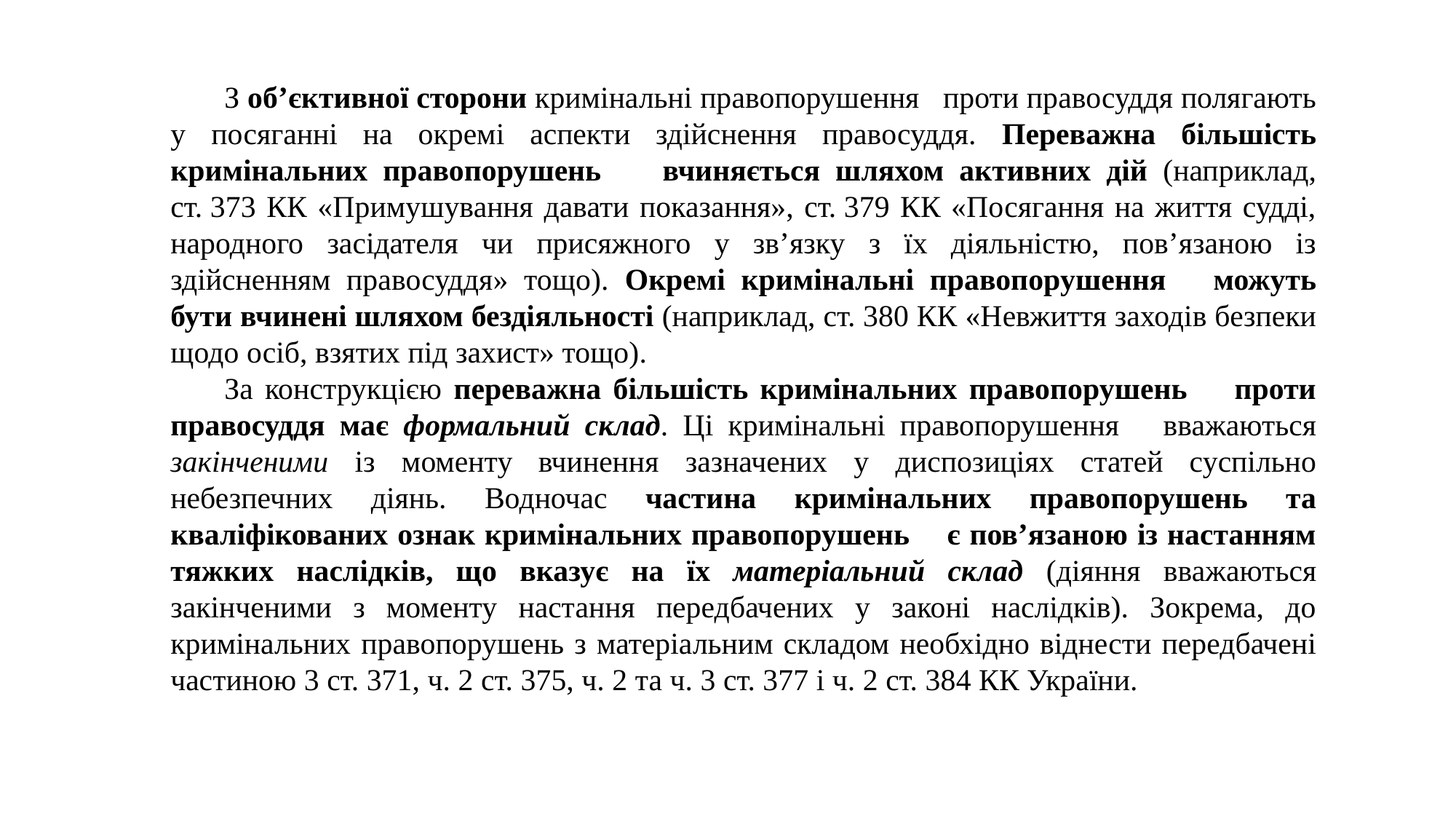

З об’єктивної сторони кримінальні правопорушення   проти правосуддя полягають у посяганні на окремі аспекти здійснення правосуддя. Переважна більшість кримінальних правопорушень    вчиняється шляхом активних дій (наприклад, ст. 373 КК «Примушування давати показання», ст. 379 КК «Посягання на життя судді, народного засідателя чи присяжного у зв’язку з їх діяльністю, пов’язаною із здійсненням правосуддя» тощо). Окремі кримінальні правопорушення   можуть бути вчинені шляхом бездіяльності (наприклад, ст. 380 КК «Невжиття заходів безпеки щодо осіб, взятих під захист» тощо).
За конструкцією переважна більшість кримінальних правопорушень    проти правосуддя має формальний склад. Ці кримінальні правопорушення   вважаються закінченими із моменту вчинення зазначених у диспозиціях статей суспільно небезпечних діянь. Водночас частина кримінальних правопорушень та кваліфікованих ознак кримінальних правопорушень    є пов’язаною із настанням тяжких наслідків, що вказує на їх матеріальний склад (діяння вважаються закінченими з моменту настання передбачених у законі наслідків). Зокрема, до кримінальних правопорушень з матеріальним складом необхідно віднести передбачені частиною 3 ст. 371, ч. 2 ст. 375, ч. 2 та ч. 3 ст. 377 і ч. 2 ст. 384 КК України.